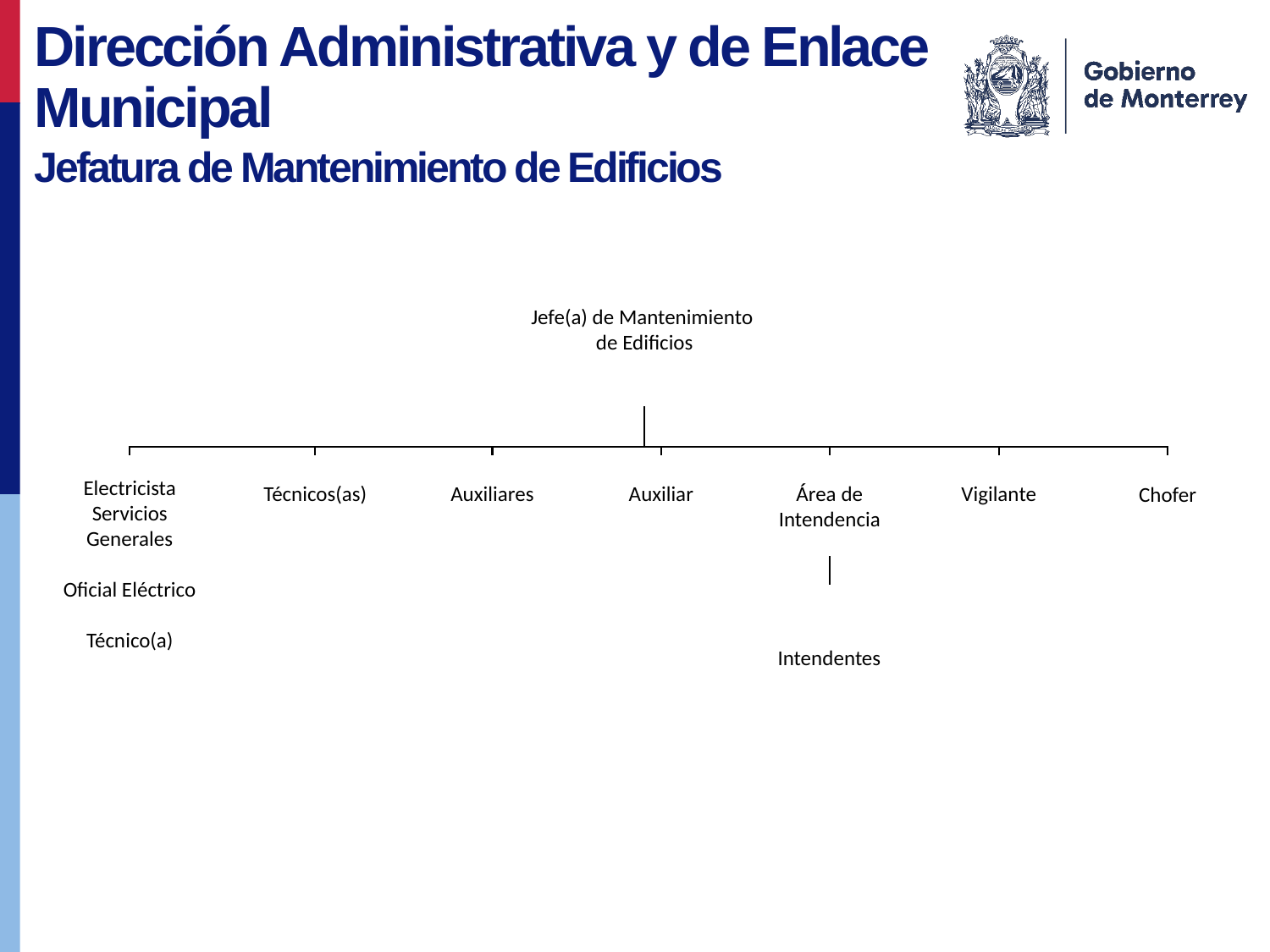

Dirección Administrativa y de Enlace Municipal
Jefatura de Mantenimiento de Edificios
Jefe(a) de Mantenimiento
de Edificios

Electricista Servicios Generales
Oficial Eléctrico

Técnico(a)

Técnicos(as)

Auxiliares

Auxiliar

Área de Intendencia
Intendentes

Vigilante

Chofer